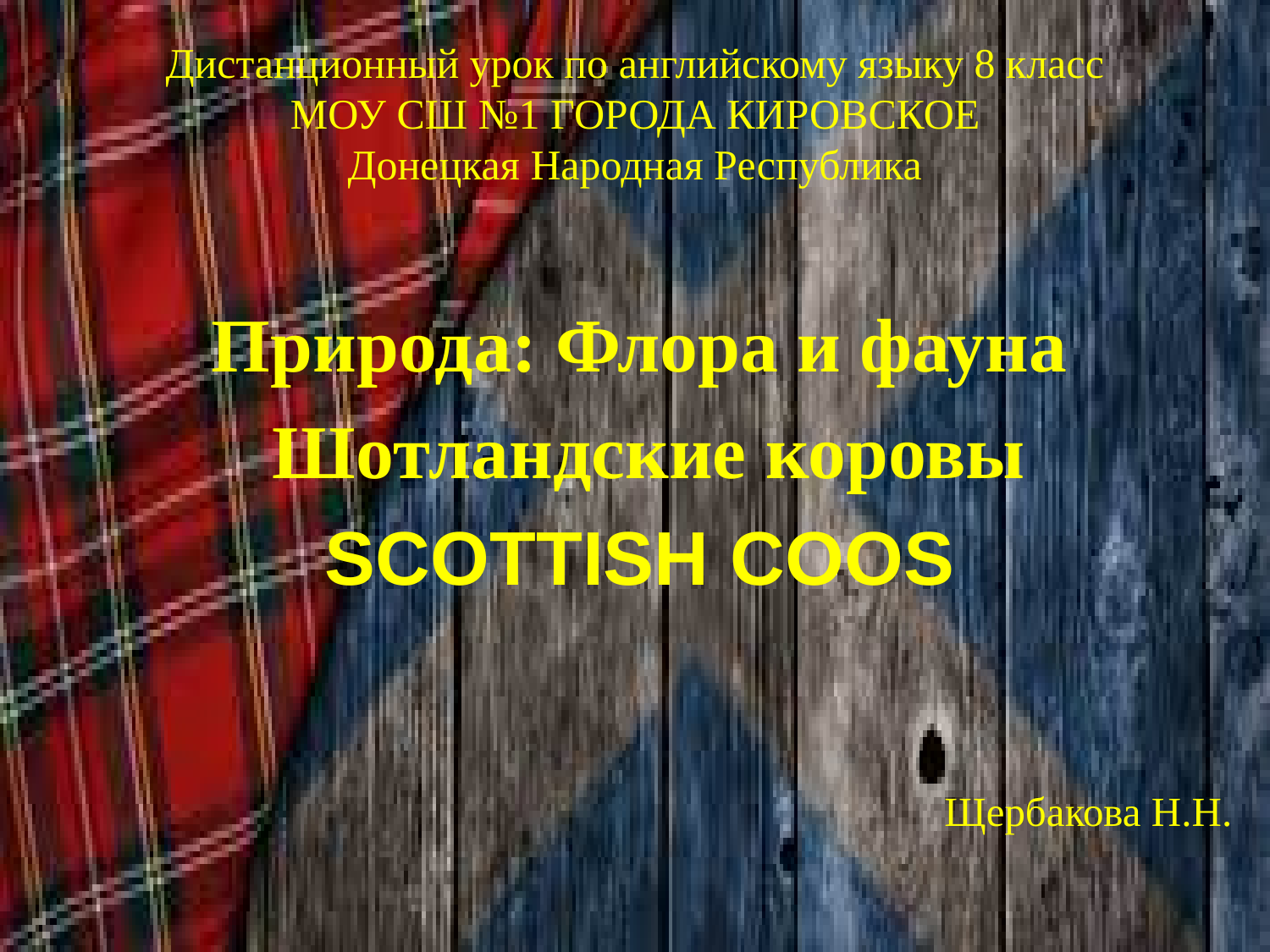

# Дистанционный урок по английскому языку 8 класс МОУ СШ №1 ГОРОДА КИРОВСКОЕ Донецкая Народная Республика

Природа: Флора и фауна
 Шотландские коровы
SCOTTISH COOS

Щербакова Н.Н.